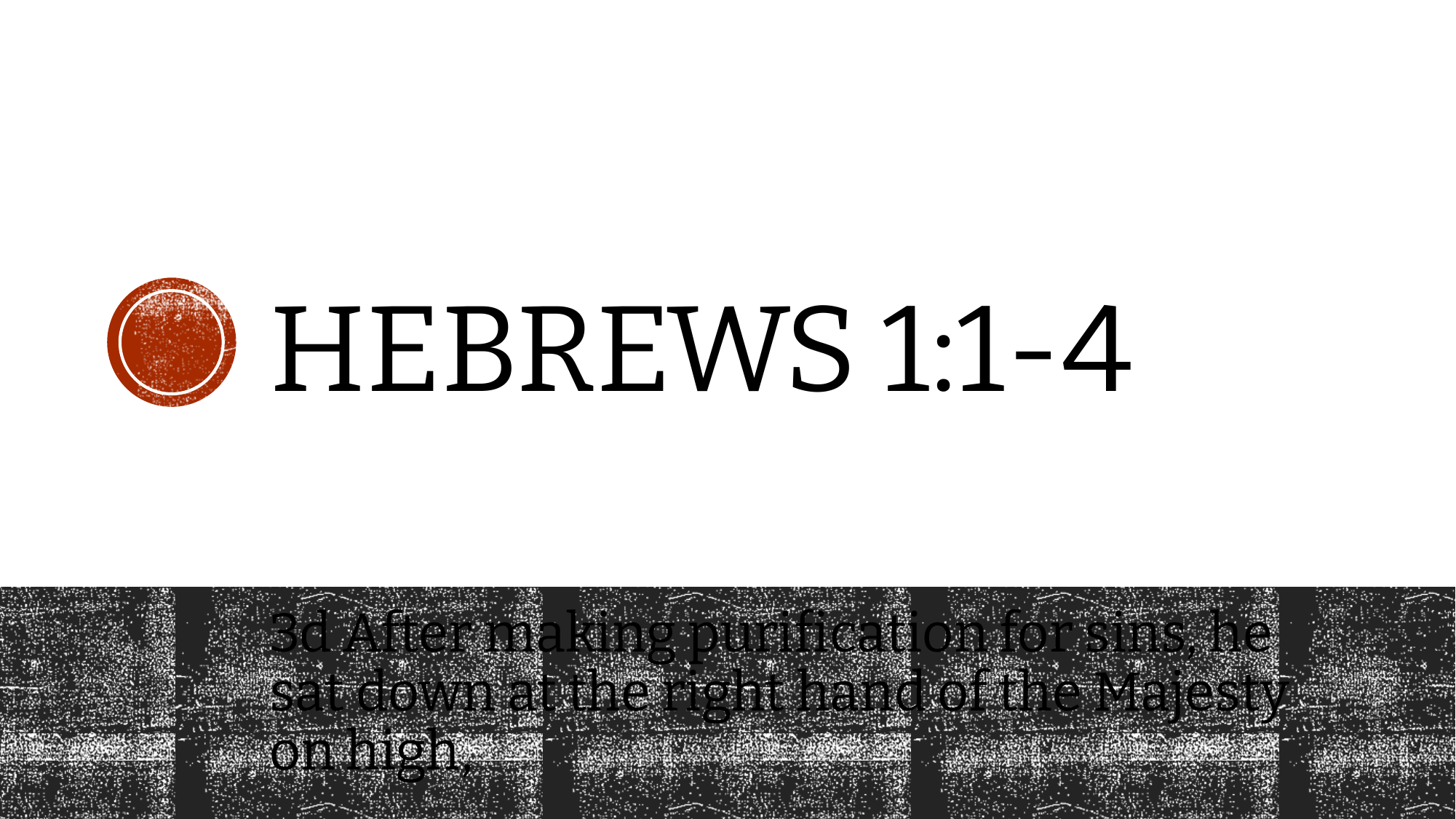

# Hebrews 1:1-4
3d After making purification for sins, he sat down at the right hand of the Majesty on high,